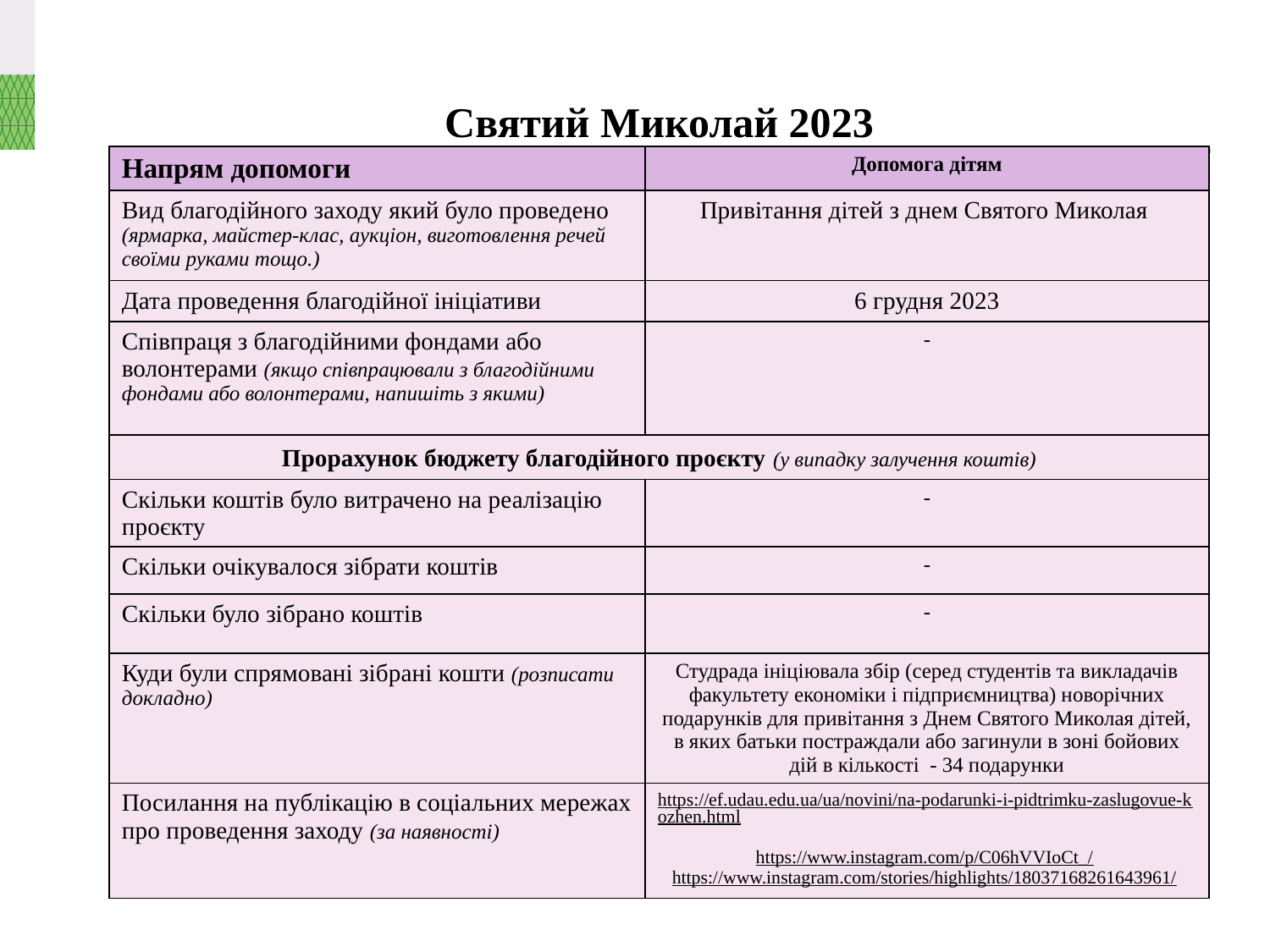

# Святий Миколай 2023
| Напрям допомоги | Допомога дітям |
| --- | --- |
| Вид благодійного заходу який було проведено (ярмарка, майстер-клас, аукціон, виготовлення речей своїми руками тощо.) | Привітання дітей з днем Святого Миколая |
| Дата проведення благодійної ініціативи | 6 грудня 2023 |
| Співпраця з благодійними фондами або волонтерами (якщо співпрацювали з благодійними фондами або волонтерами, напишіть з якими) | - |
| Прорахунок бюджету благодійного проєкту (у випадку залучення коштів) |  |
| Скільки коштів було витрачено на реалізацію проєкту | - |
| Скільки очікувалося зібрати коштів | - |
| Скільки було зібрано коштів | - |
| Куди були спрямовані зібрані кошти (розписати докладно) | Студрада ініціювала збір (серед студентів та викладачів факультету економіки і підприємництва) новорічних подарунків для привітання з Днем Святого Миколая дітей, в яких батьки постраждали або загинули в зоні бойових дій в кількості - 34 подарунки |
| Посилання на публікацію в соціальних мережах про проведення заходу (за наявності) | https://ef.udau.edu.ua/ua/novini/na-podarunki-i-pidtrimku-zaslugovue-kozhen.html https://www.instagram.com/p/C06hVVIoCt\_/ https://www.instagram.com/stories/highlights/18037168261643961/ |